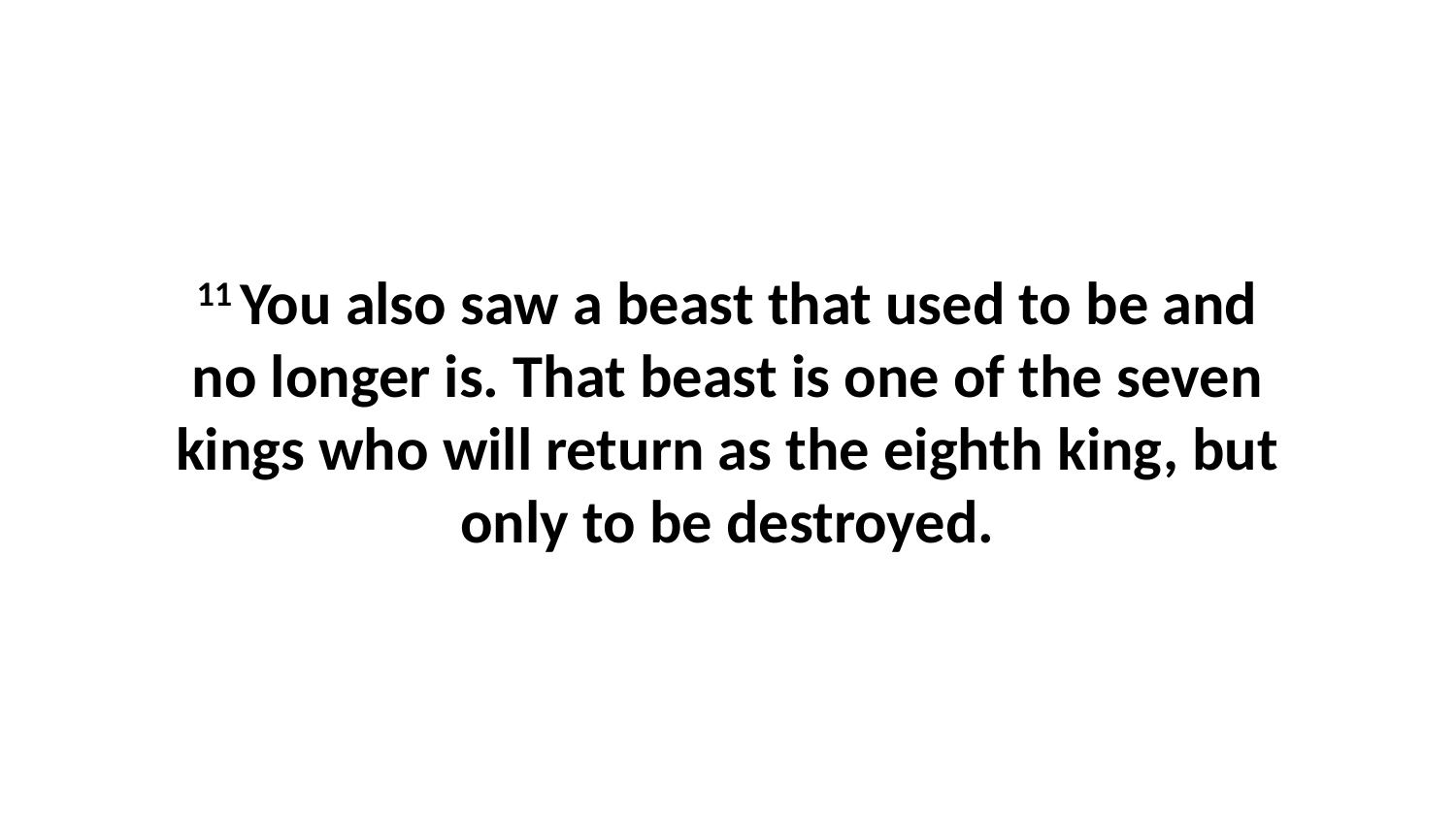

11 You also saw a beast that used to be and no longer is. That beast is one of the seven kings who will return as the eighth king, but only to be destroyed.